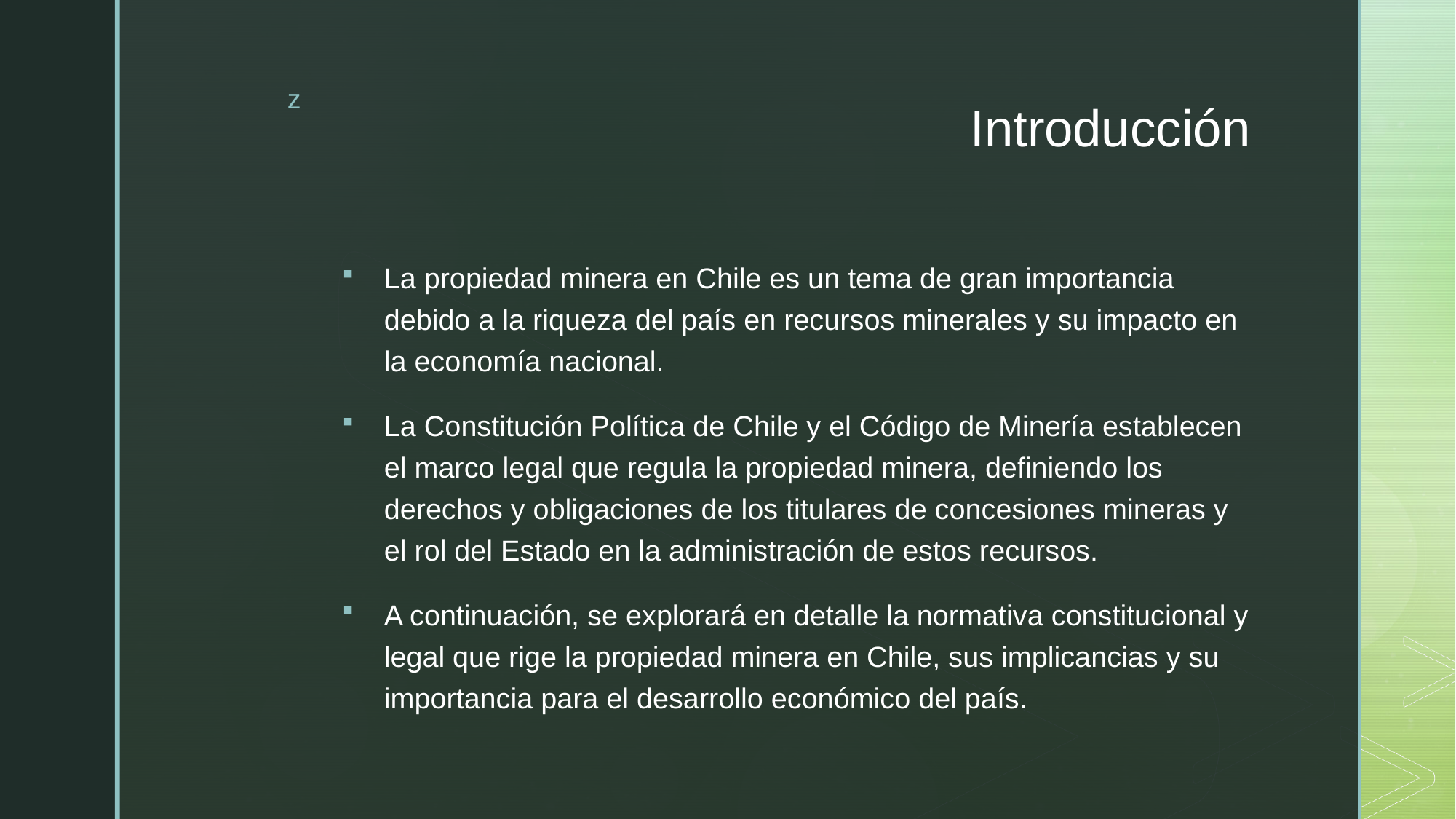

# Introducción
La propiedad minera en Chile es un tema de gran importancia debido a la riqueza del país en recursos minerales y su impacto en la economía nacional.
La Constitución Política de Chile y el Código de Minería establecen el marco legal que regula la propiedad minera, definiendo los derechos y obligaciones de los titulares de concesiones mineras y el rol del Estado en la administración de estos recursos.
A continuación, se explorará en detalle la normativa constitucional y legal que rige la propiedad minera en Chile, sus implicancias y su importancia para el desarrollo económico del país.